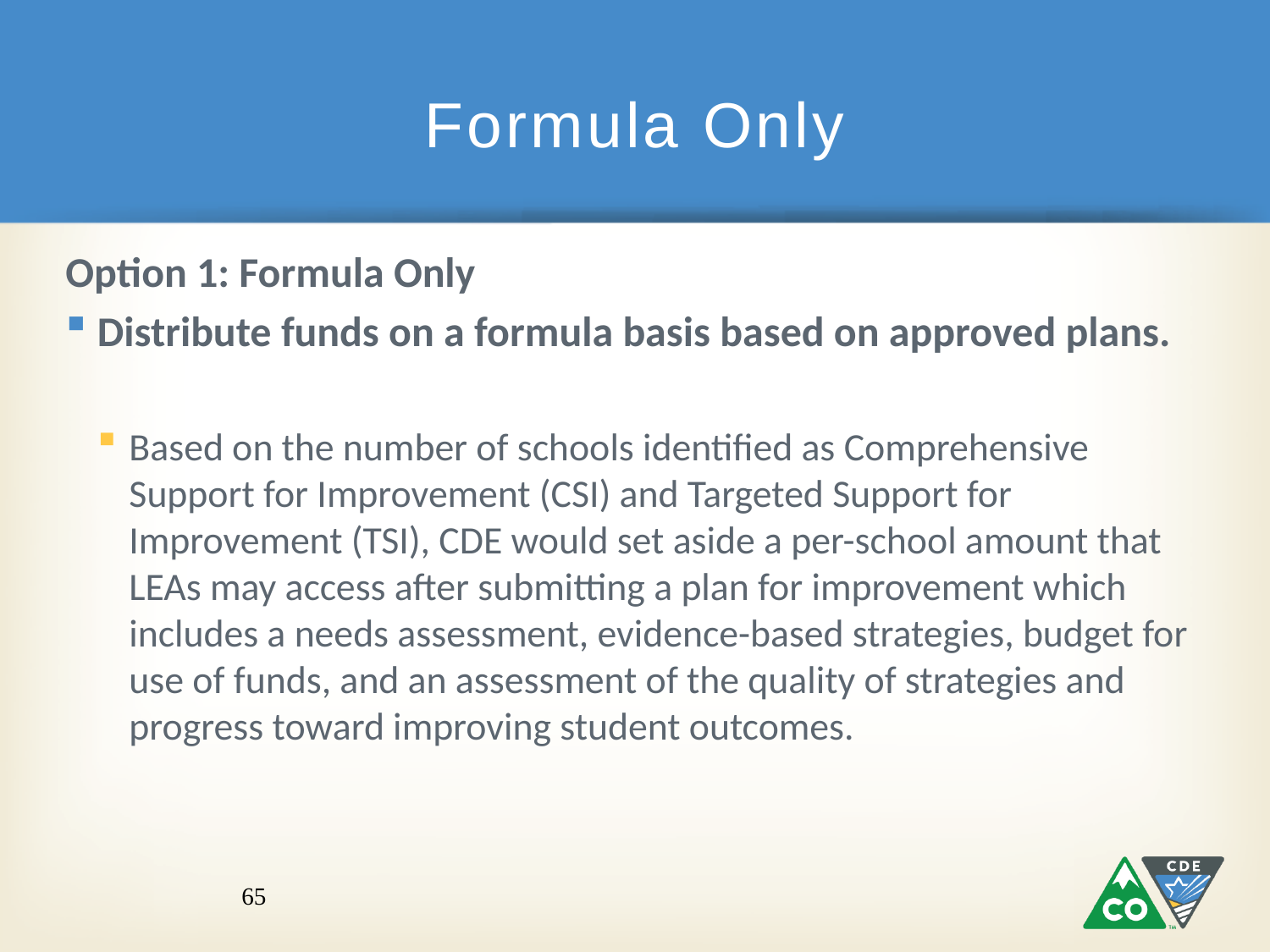

# Formula Only
Option 1: Formula Only
Distribute funds on a formula basis based on approved plans.

Based on the number of schools identified as Comprehensive Support for Improvement (CSI) and Targeted Support for Improvement (TSI), CDE would set aside a per-school amount that LEAs may access after submitting a plan for improvement which includes a needs assessment, evidence-based strategies, budget for use of funds, and an assessment of the quality of strategies and progress toward improving student outcomes.

65